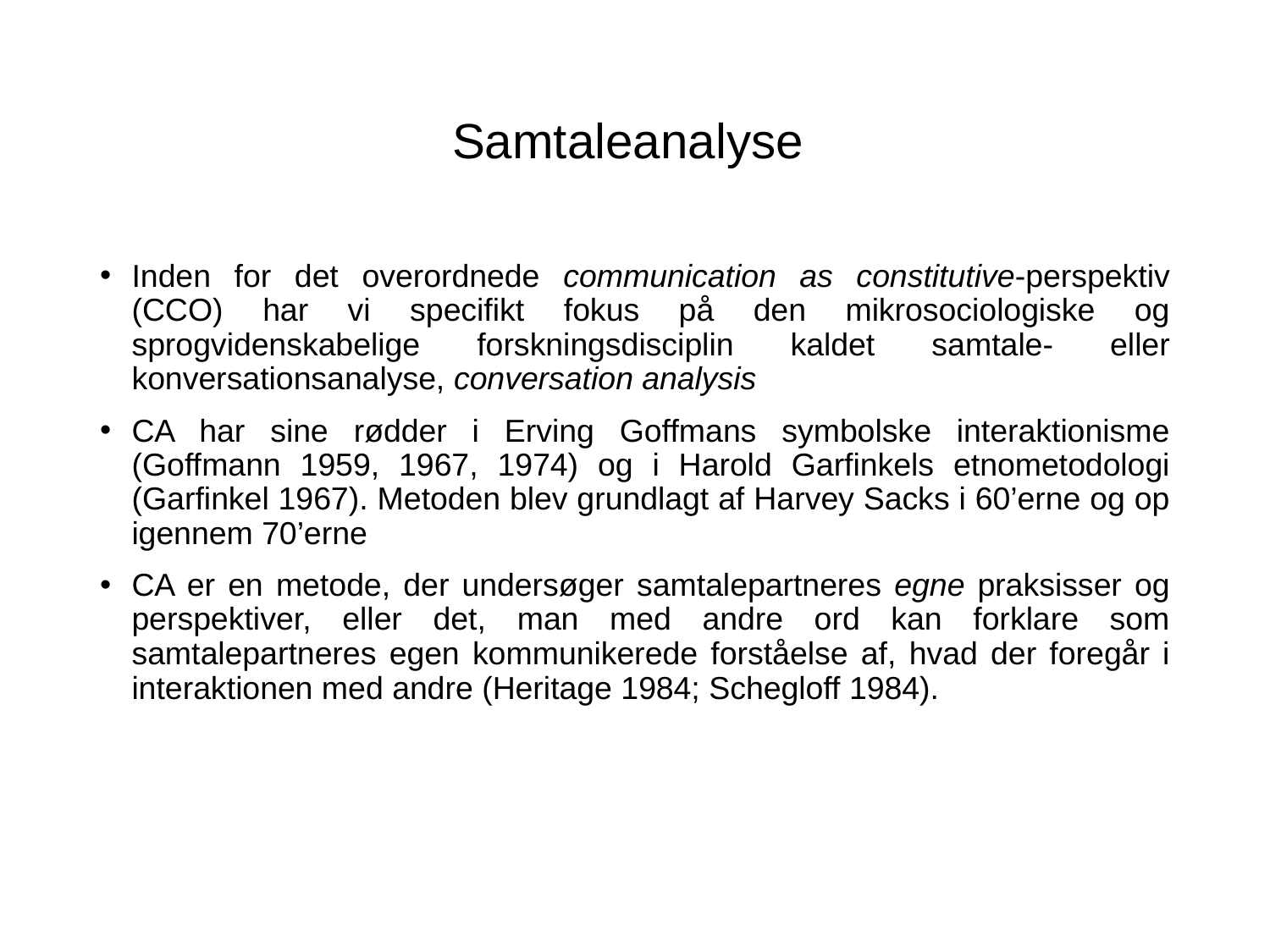

# Samtaleanalyse
Inden for det overordnede communication as constitutive-perspektiv (CCO) har vi specifikt fokus på den mikrosociologiske og sprogvidenskabelige forskningsdisciplin kaldet samtale- eller konversationsanalyse, conversation analysis
CA har sine rødder i Erving Goffmans symbolske interaktionisme (Goffmann 1959, 1967, 1974) og i Harold Garfinkels etnometodologi (Garfinkel 1967). Metoden blev grundlagt af Harvey Sacks i 60’erne og op igennem 70’erne
CA er en metode, der undersøger samtalepartneres egne praksisser og perspektiver, eller det, man med andre ord kan forklare som samtalepartneres egen kommunikerede forståelse af, hvad der foregår i interaktionen med andre (Heritage 1984; Schegloff 1984).